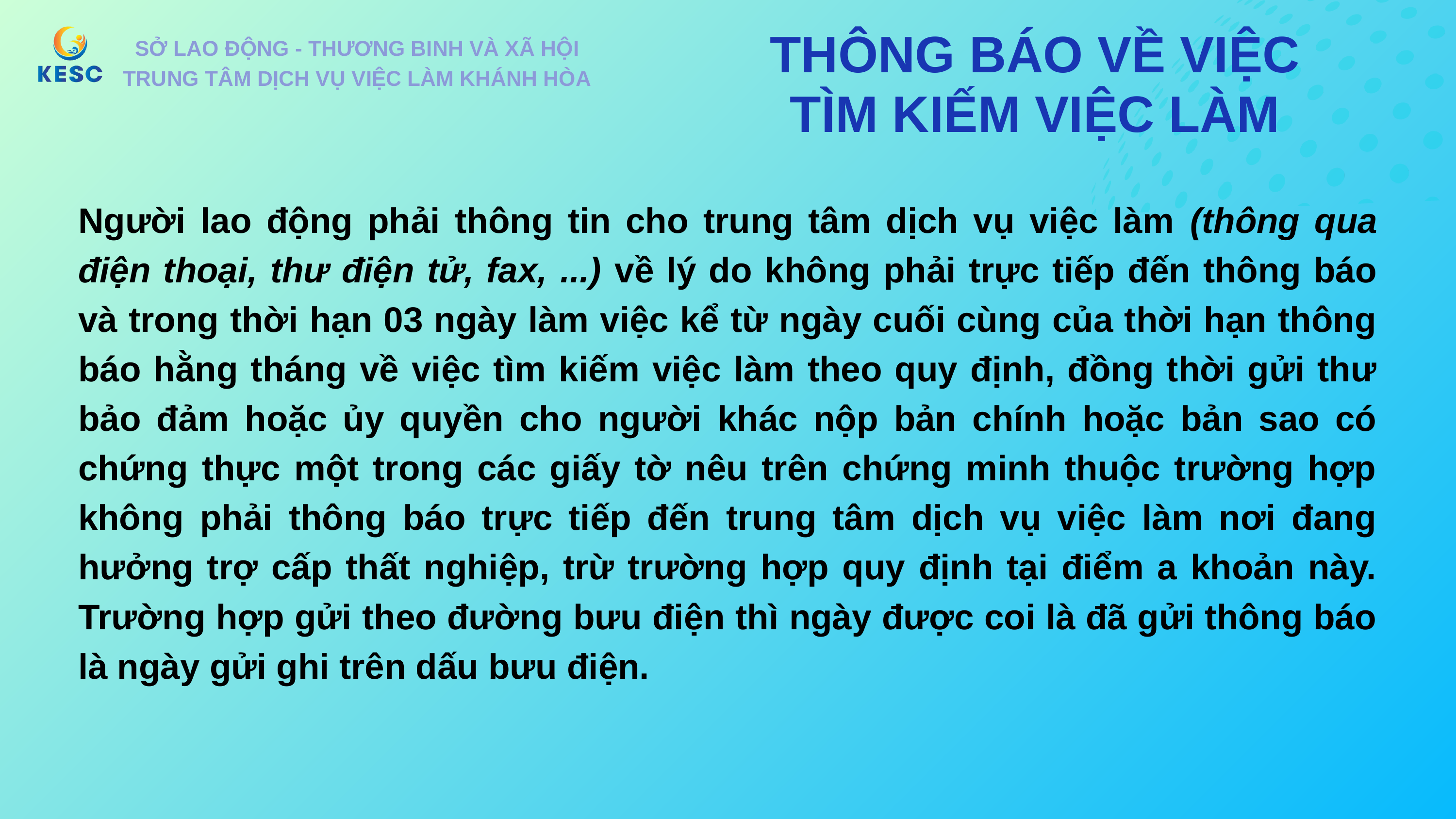

SỞ LAO ĐỘNG - THƯƠNG BINH VÀ XÃ HỘI
TRUNG TÂM DỊCH VỤ VIỆC LÀM KHÁNH HÒA
SỞ LAO ĐỘNG - THƯƠNG BINH VÀ XÃ HỘI
TRUNG TÂM DỊCH VỤ VIỆC LÀM KHÁNH HÒA
THÔNG BÁO VỀ VIỆC
TÌM KIẾM VIỆC LÀM
Người lao động phải thông tin cho trung tâm dịch vụ việc làm (thông qua điện thoại, thư điện tử, fax, ...) về lý do không phải trực tiếp đến thông báo và trong thời hạn 03 ngày làm việc kể từ ngày cuối cùng của thời hạn thông báo hằng tháng về việc tìm kiếm việc làm theo quy định, đồng thời gửi thư bảo đảm hoặc ủy quyền cho người khác nộp bản chính hoặc bản sao có chứng thực một trong các giấy tờ nêu trên chứng minh thuộc trường hợp không phải thông báo trực tiếp đến trung tâm dịch vụ việc làm nơi đang hưởng trợ cấp thất nghiệp, trừ trường hợp quy định tại điểm a khoản này. Trường hợp gửi theo đường bưu điện thì ngày được coi là đã gửi thông báo là ngày gửi ghi trên dấu bưu điện.